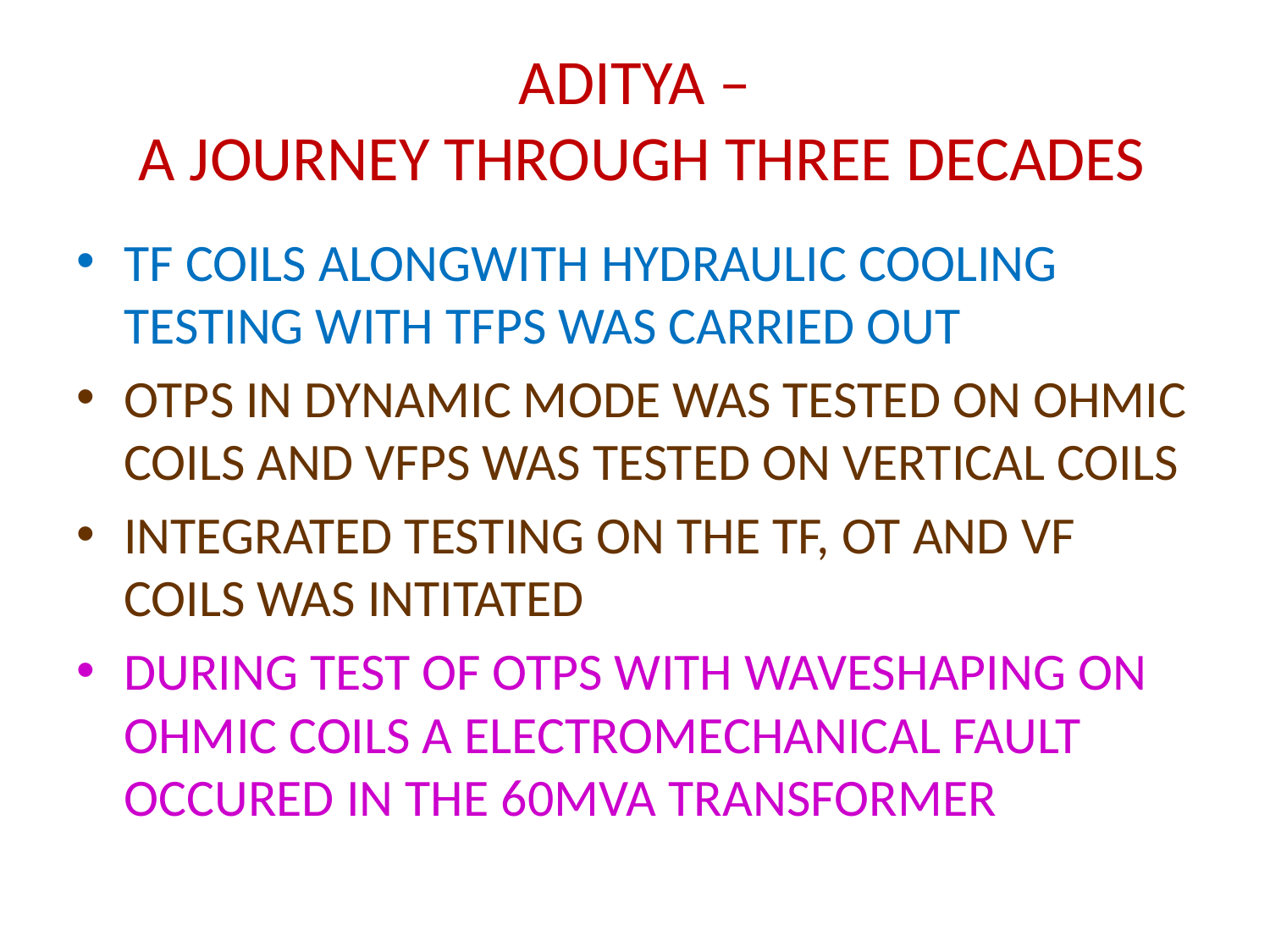

# ADITYA – A JOURNEY THROUGH THREE DECADES
TF COILS ALONGWITH HYDRAULIC COOLING  TESTING WITH TFPS WAS CARRIED OUT
OTPS IN DYNAMIC MODE WAS TESTED ON OHMIC COILS AND VFPS WAS TESTED ON VERTICAL COILS
INTEGRATED TESTING ON THE TF, OT AND VF COILS WAS INTITATED
DURING TEST OF OTPS WITH WAVESHAPING ON OHMIC COILS A ELECTROMECHANICAL FAULT OCCURED IN THE 60MVA TRANSFORMER